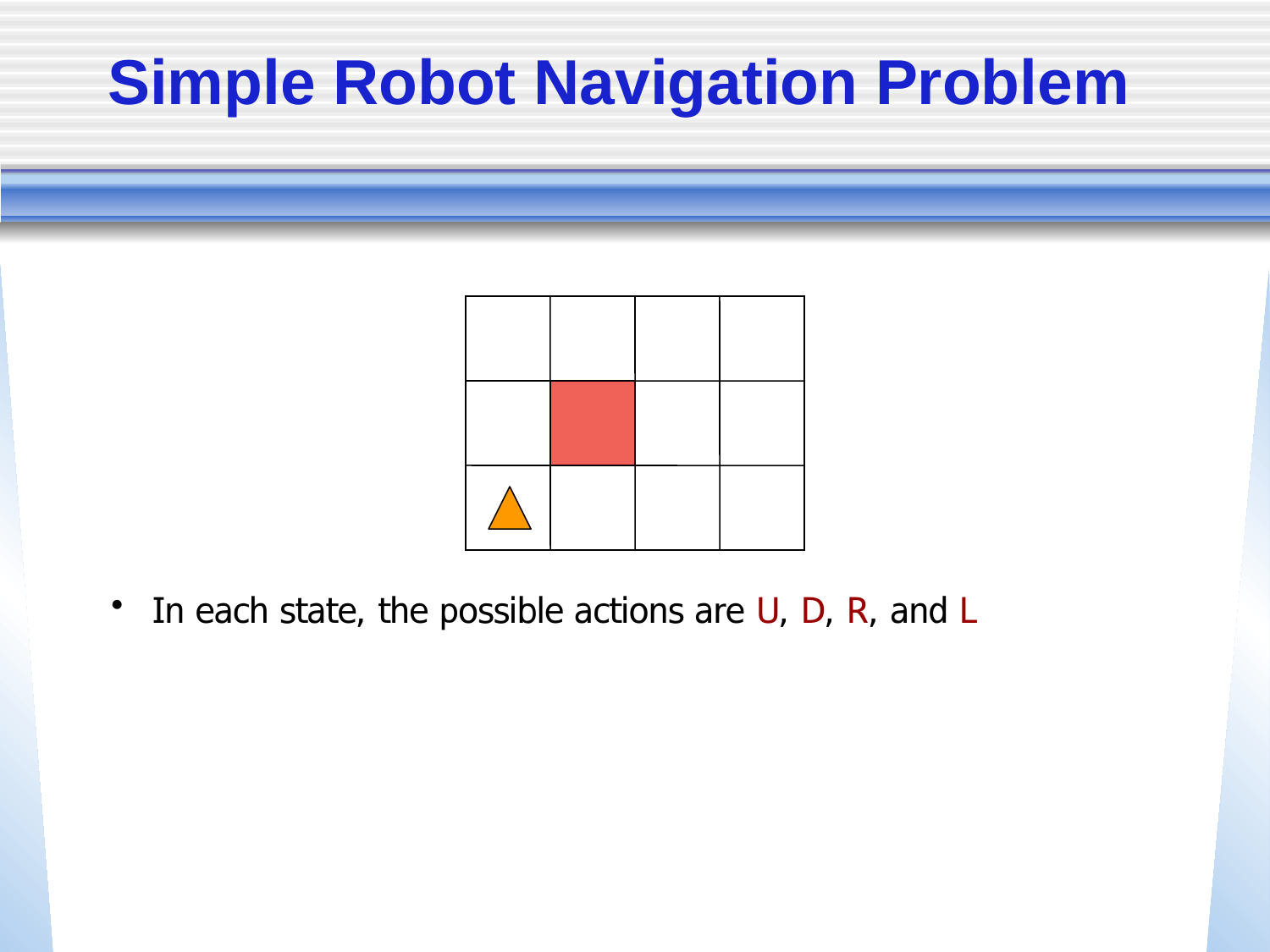

# Simple Robot Navigation Problem

 In each state, the possible actions are U, D, R, and L